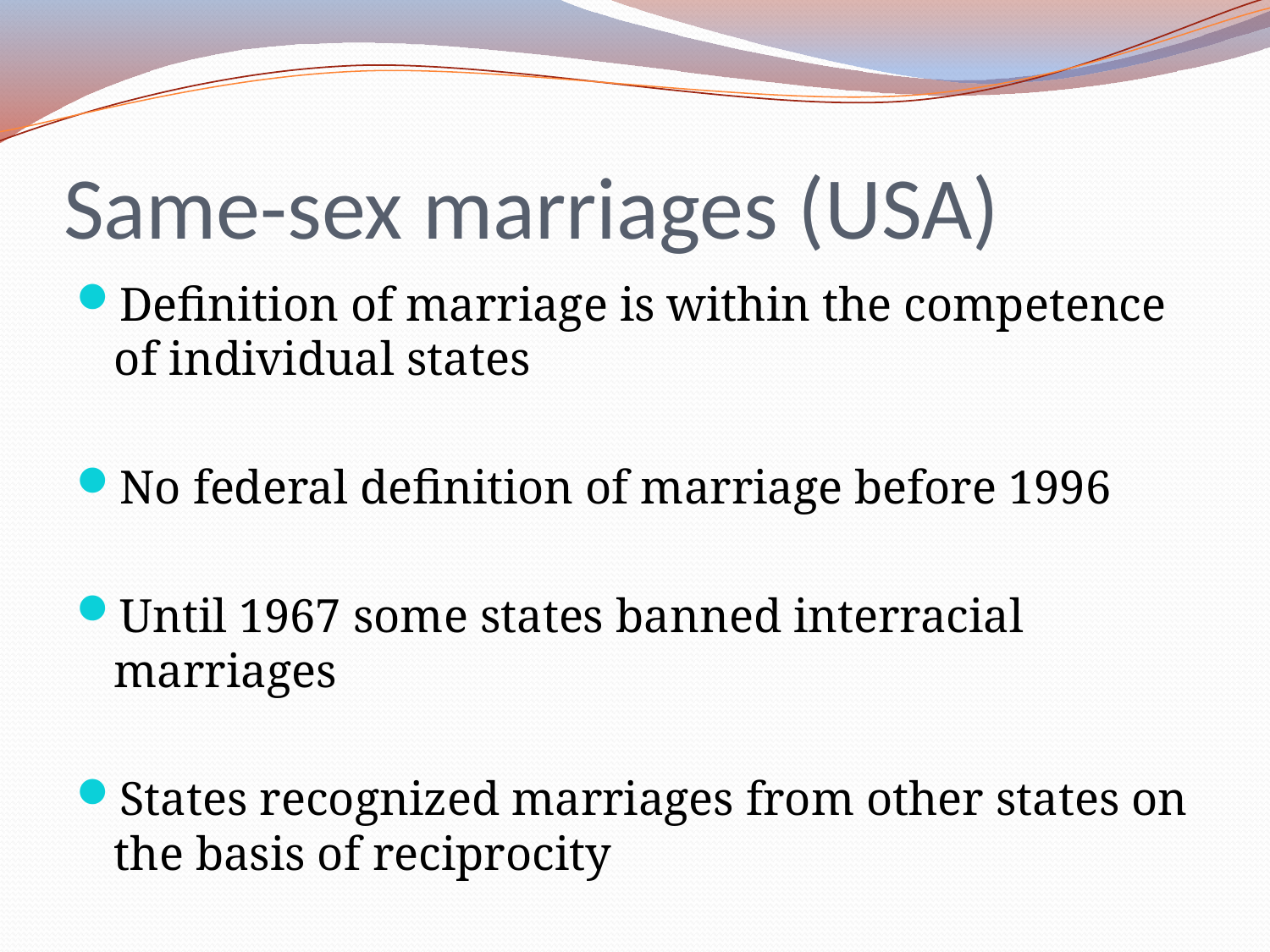

# Same-sex marriages (USA)
Definition of marriage is within the competence of individual states

No federal definition of marriage before 1996

Until 1967 some states banned interracial marriages

States recognized marriages from other states on the basis of reciprocity